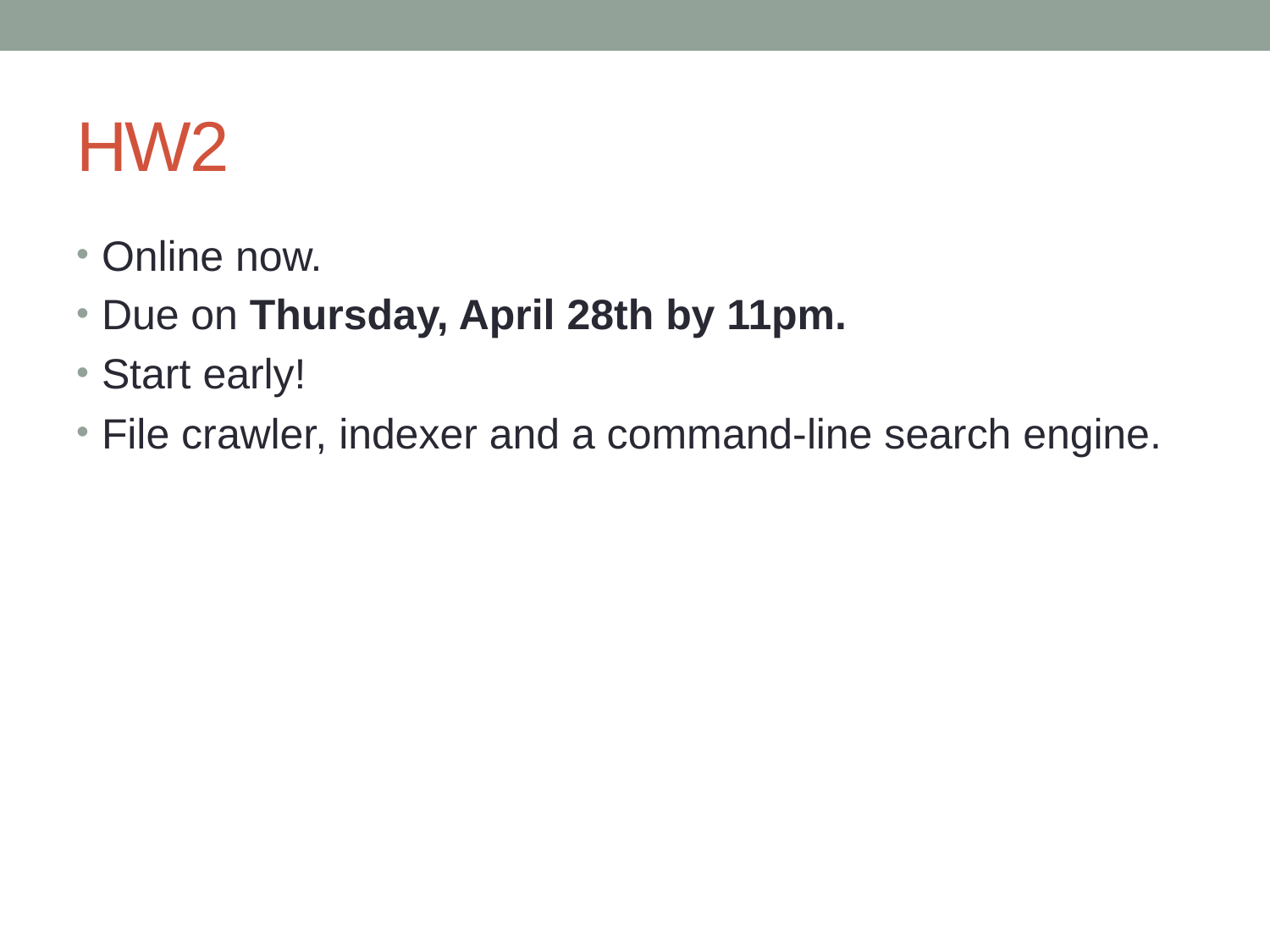

# HW2
Online now.
Due on Thursday, April 28th by 11pm.
Start early!
File crawler, indexer and a command-line search engine.